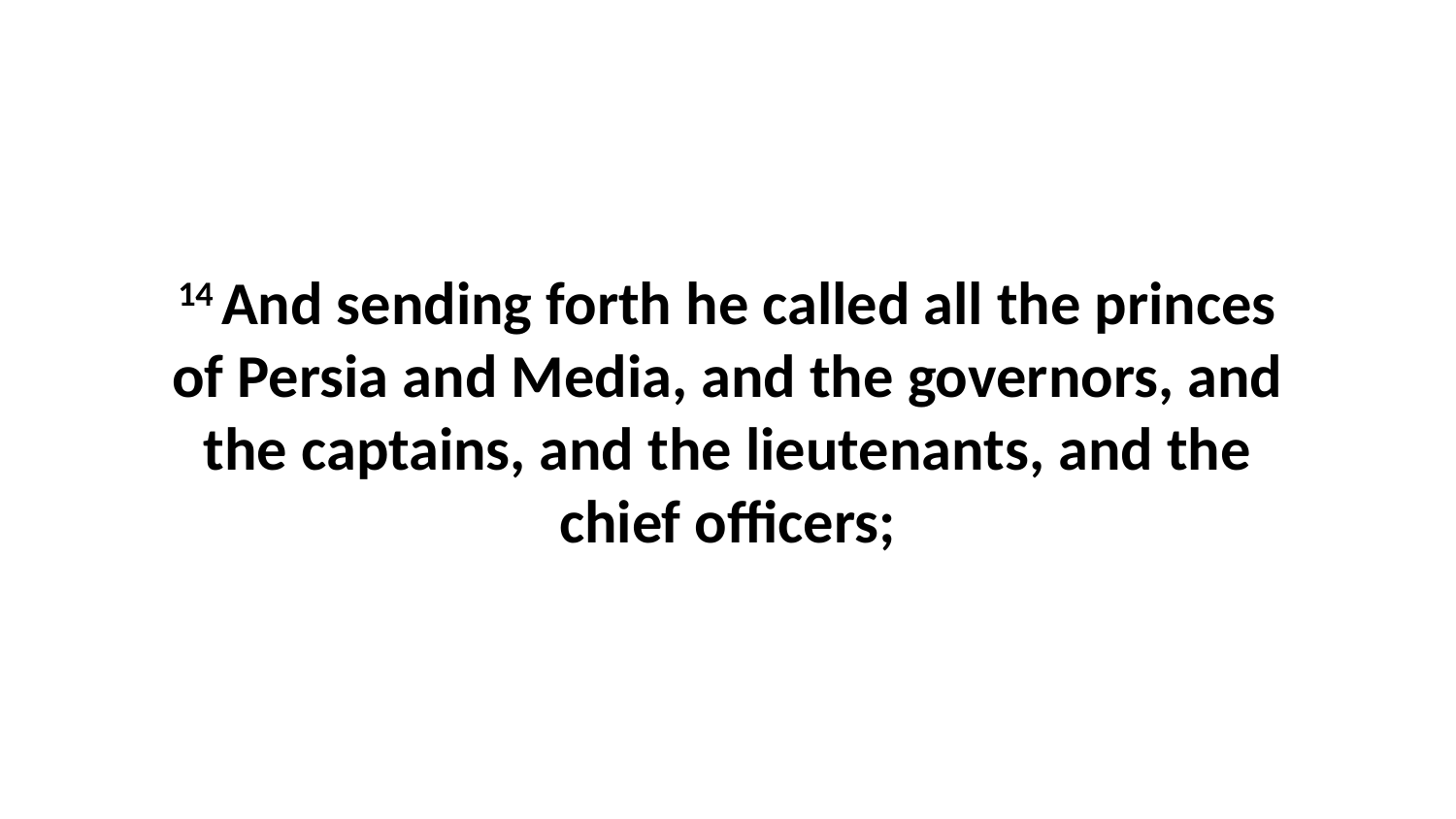

14 And sending forth he called all the princes of Persia and Media, and the governors, and the captains, and the lieutenants, and the chief officers;